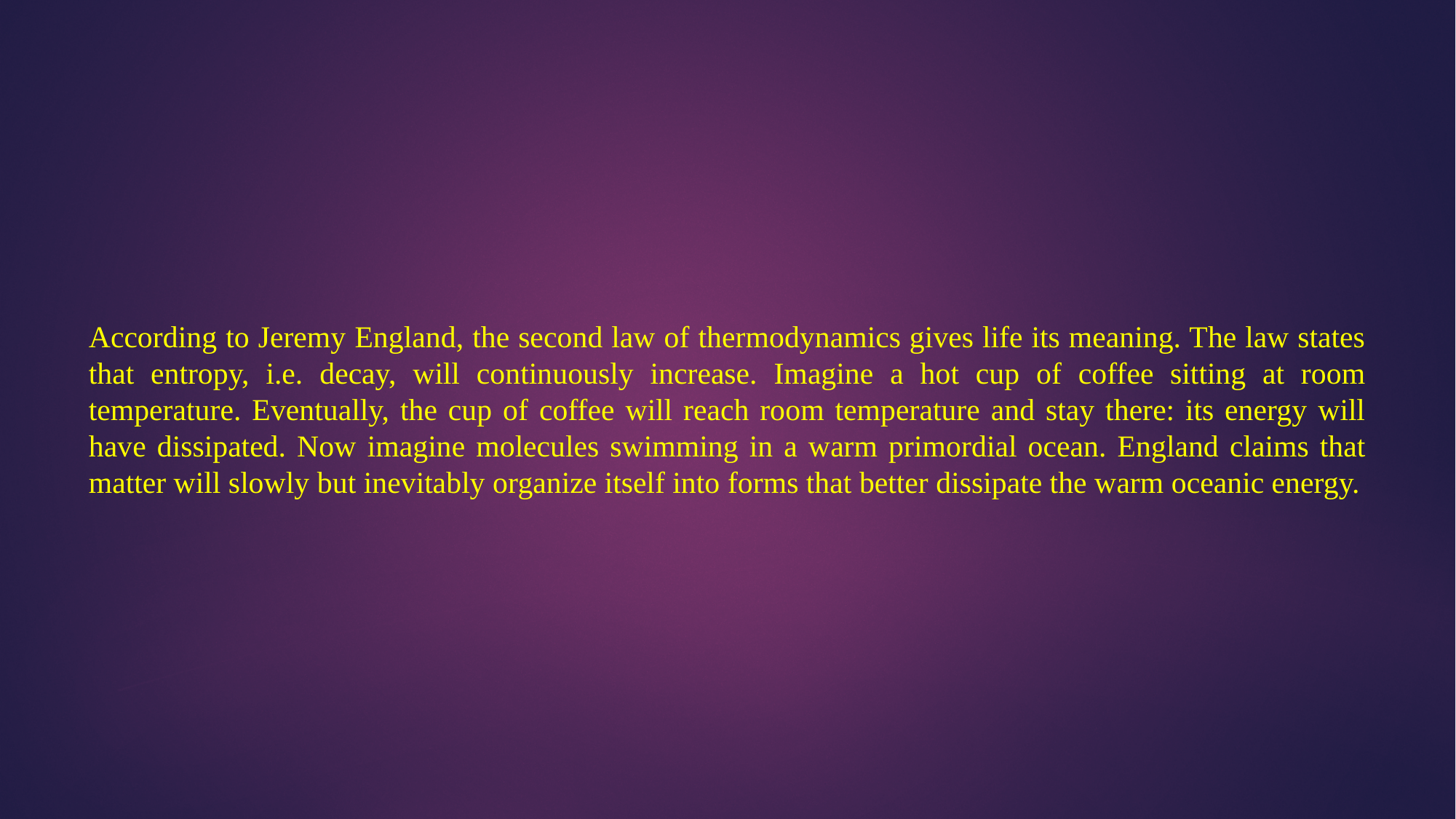

According to Jeremy England, the second law of thermodynamics gives life its meaning. The law states that entropy, i.e. decay, will continuously increase. Imagine a hot cup of coffee sitting at room temperature. Eventually, the cup of coffee will reach room temperature and stay there: its energy will have dissipated. Now imagine molecules swimming in a warm primordial ocean. England claims that matter will slowly but inevitably organize itself into forms that better dissipate the warm oceanic energy.